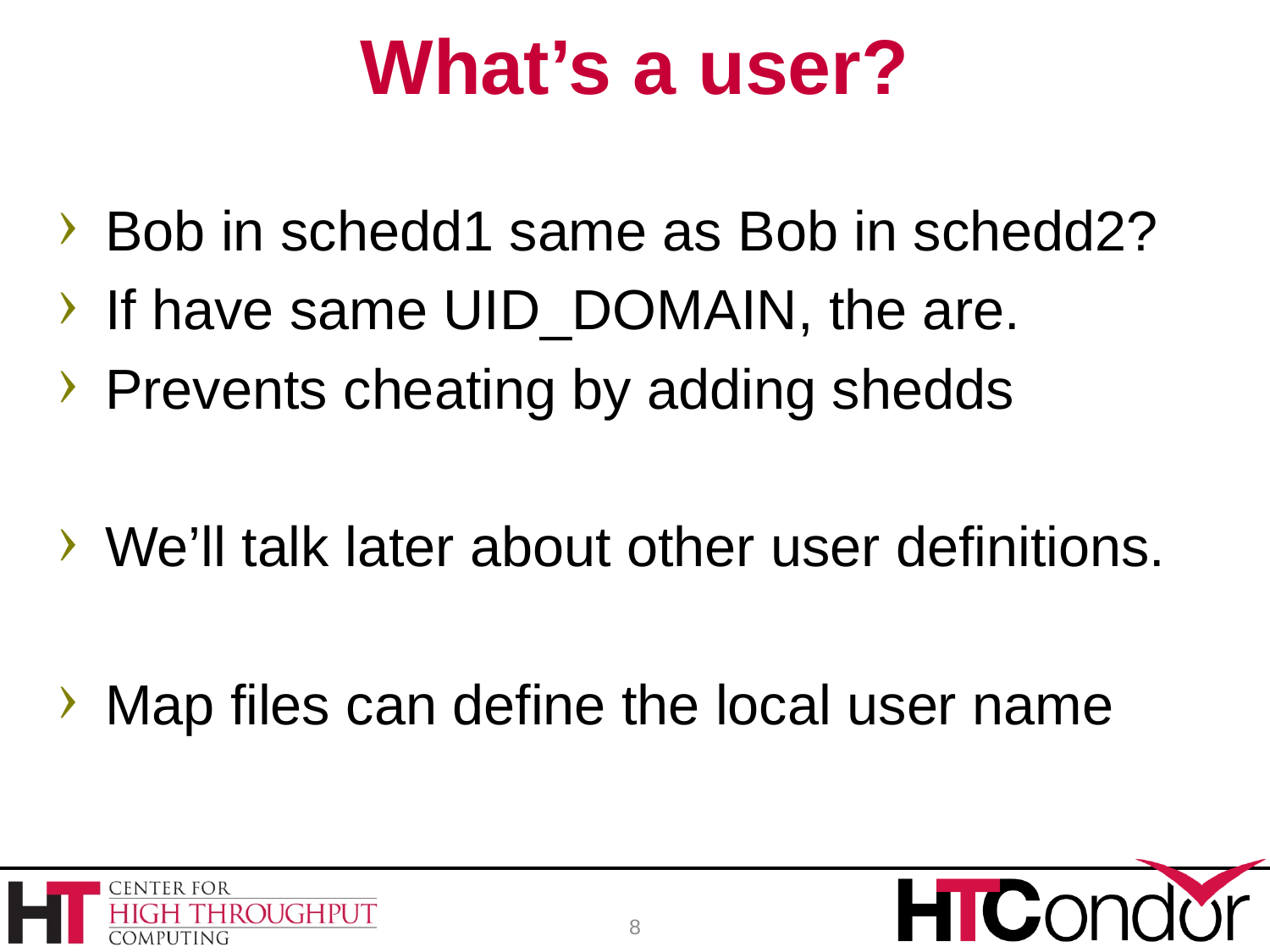

# What’s a user?
Bob in schedd1 same as Bob in schedd2?
If have same UID_DOMAIN, the are.
Prevents cheating by adding shedds

We’ll talk later about other user definitions.

Map files can define the local user name
8